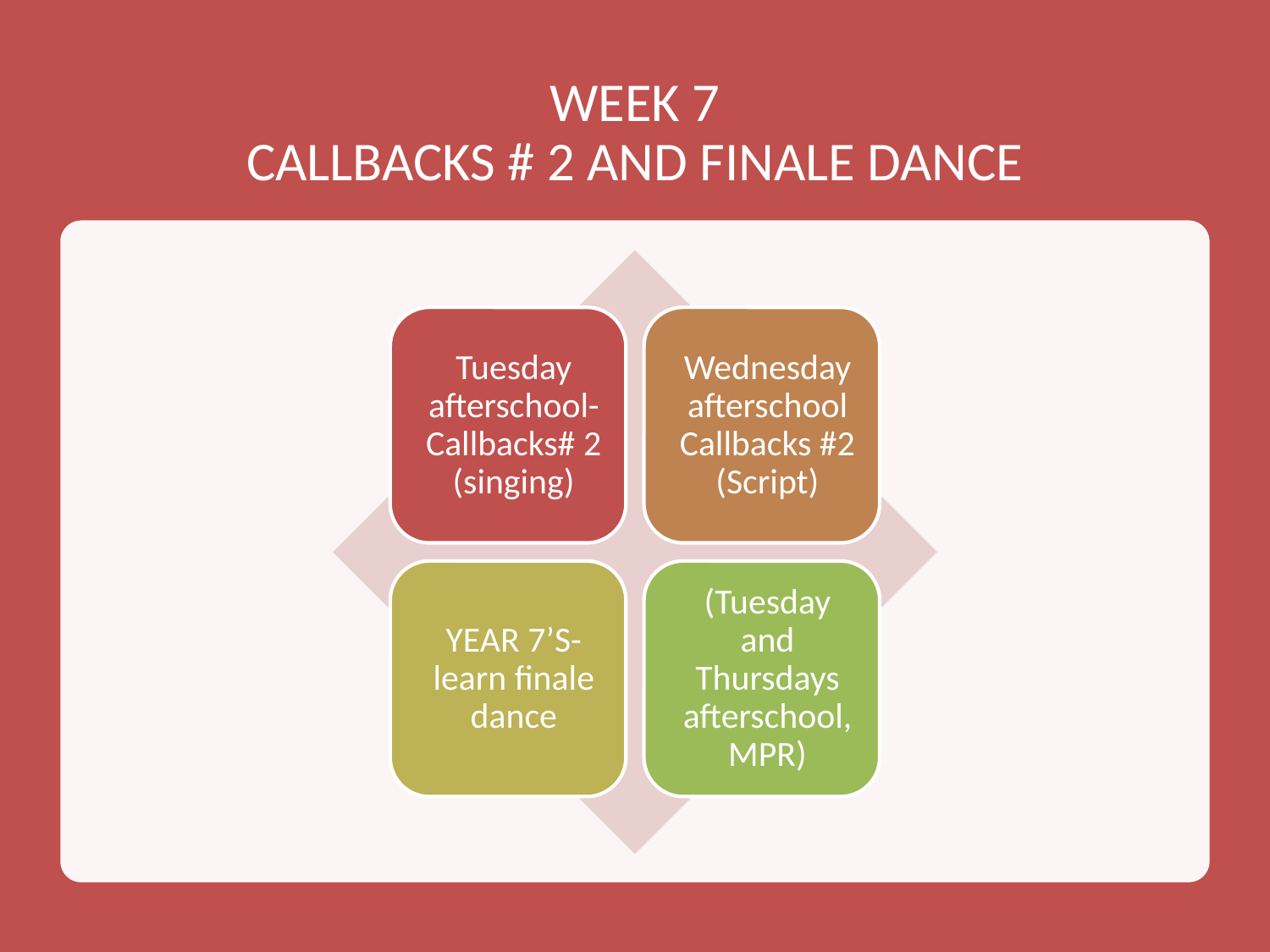

# WEEK 7 CALLBACKS # 2 AND FINALE DANCE

Tuesday afterschool- Callbacks# 2 (singing)
Wednesday afterschool Callbacks #2 (Script)
YEAR 7’S-learn finale dance
(Tuesday and Thursdays afterschool, MPR)